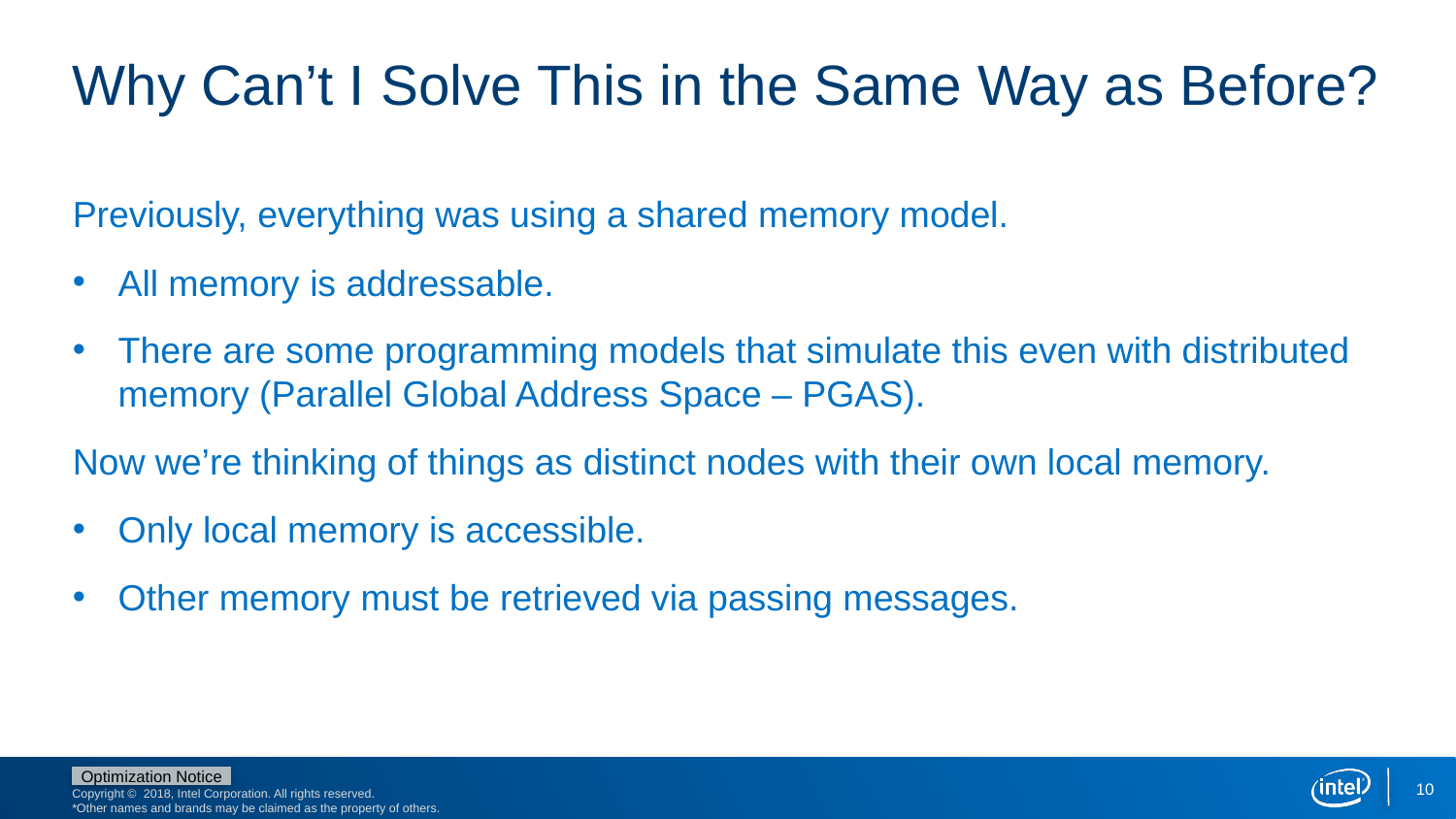

# Why Can’t I Solve This in the Same Way as Before?
Previously, everything was using a shared memory model.
All memory is addressable.
There are some programming models that simulate this even with distributed memory (Parallel Global Address Space – PGAS).
Now we’re thinking of things as distinct nodes with their own local memory.
Only local memory is accessible.
Other memory must be retrieved via passing messages.
10